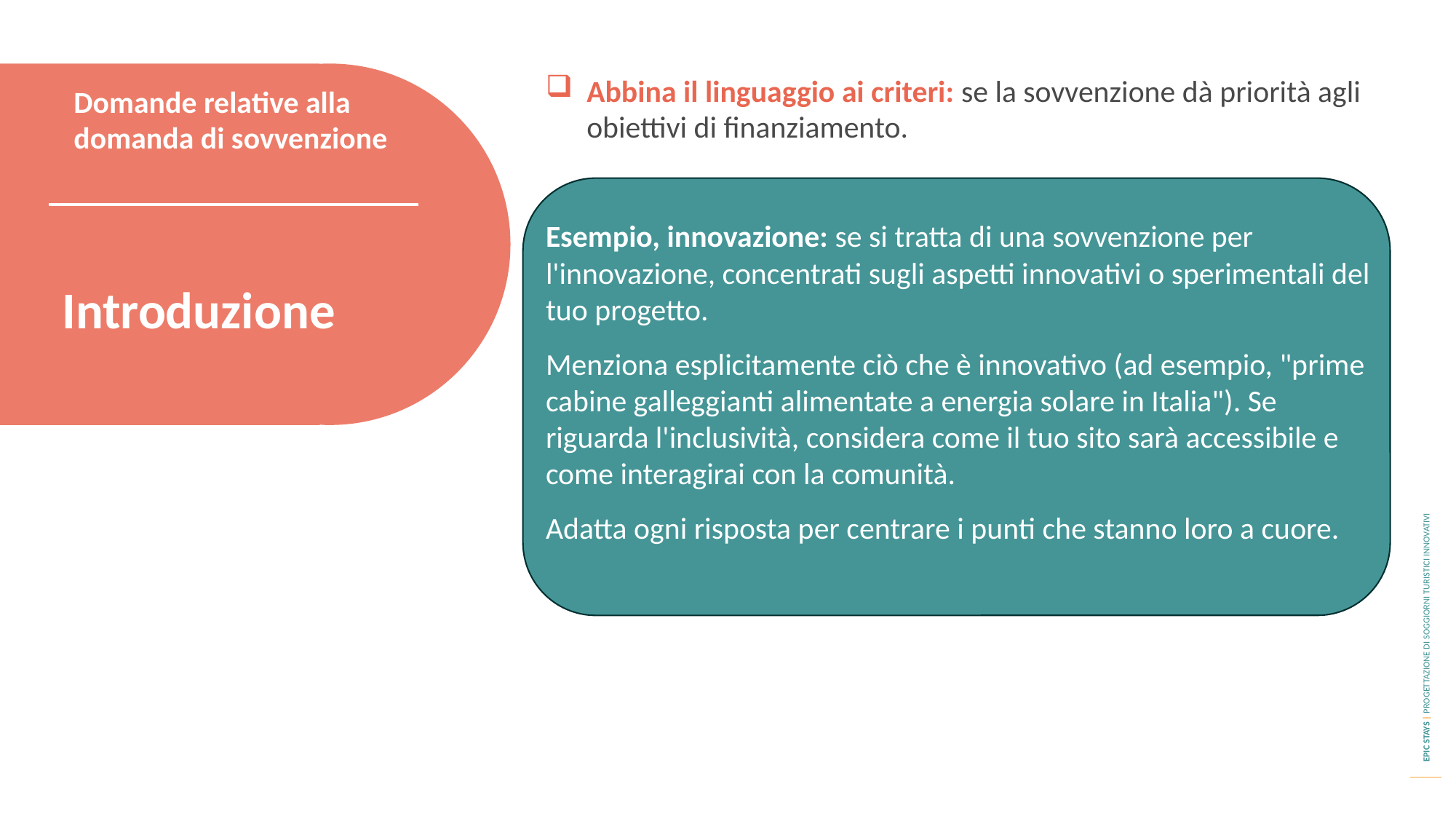

Abbina il linguaggio ai criteri: se la sovvenzione dà priorità agli obiettivi di finanziamento.

Esempio, innovazione: se si tratta di una sovvenzione per l'innovazione, concentrati sugli aspetti innovativi o sperimentali del tuo progetto.
Menziona esplicitamente ciò che è innovativo (ad esempio, "prime cabine galleggianti alimentate a energia solare in Italia"). Se riguarda l'inclusività, considera come il tuo sito sarà accessibile e come interagirai con la comunità.
Adatta ogni risposta per centrare i punti che stanno loro a cuore.

Domande relative alla domanda di sovvenzione

Introduzione